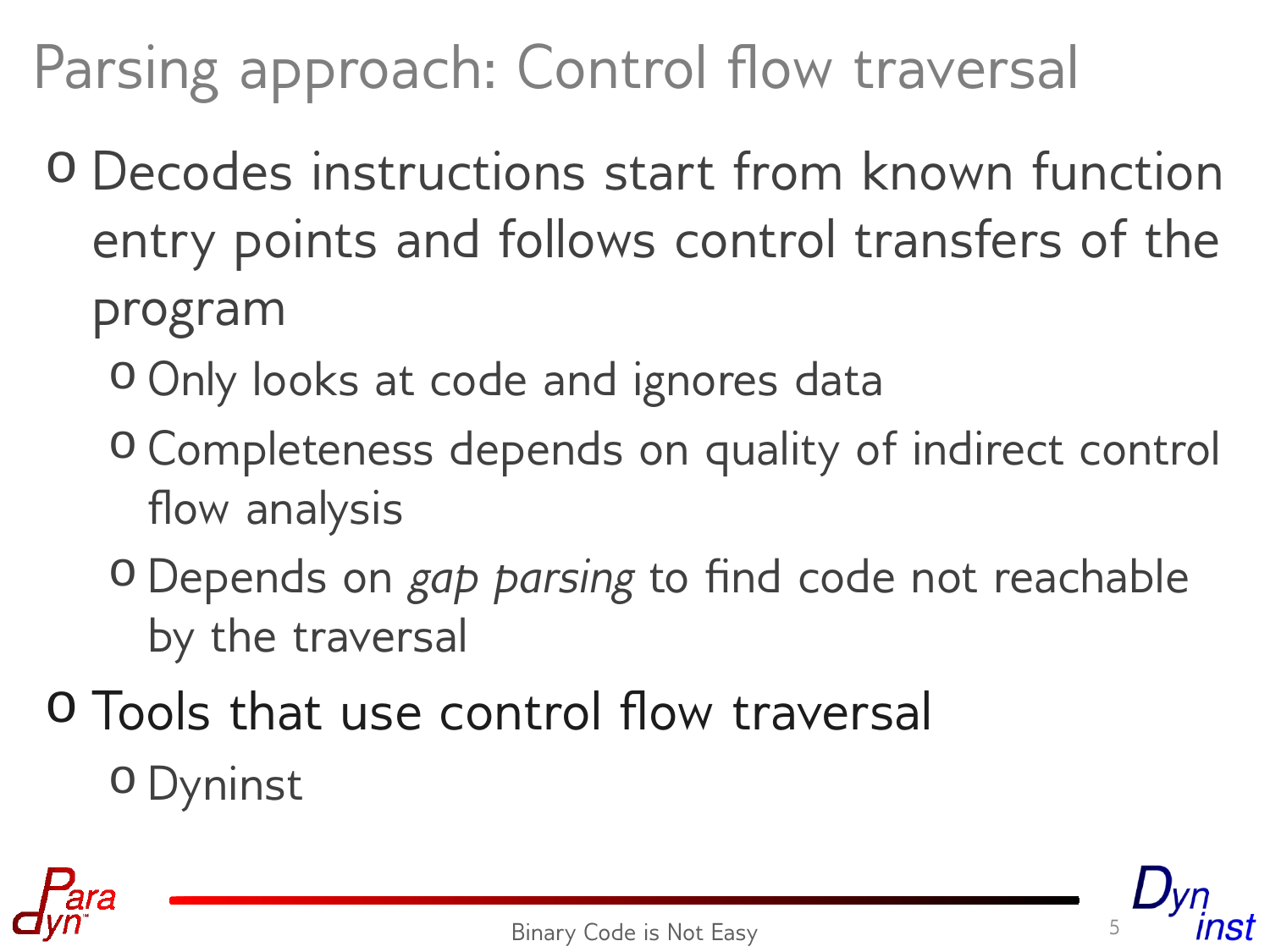

# Parsing approach: Control flow traversal
Decodes instructions start from known function entry points and follows control transfers of the program
Only looks at code and ignores data
Completeness depends on quality of indirect control flow analysis
Depends on gap parsing to find code not reachable by the traversal
Tools that use control flow traversal
Dyninst

5
Binary Code is Not Easy